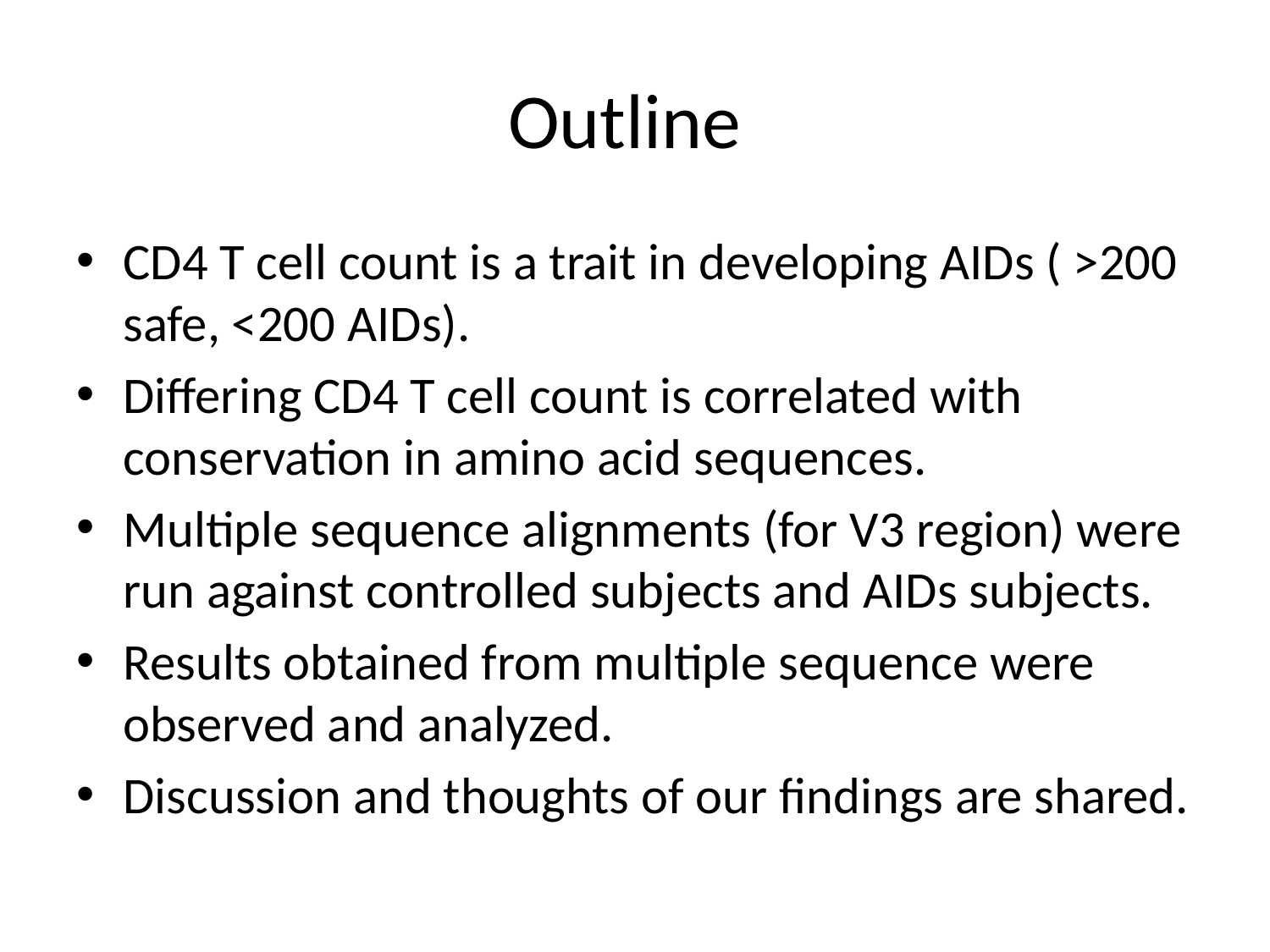

# Outline
CD4 T cell count is a trait in developing AIDs ( >200 safe, <200 AIDs).
Differing CD4 T cell count is correlated with conservation in amino acid sequences.
Multiple sequence alignments (for V3 region) were run against controlled subjects and AIDs subjects.
Results obtained from multiple sequence were observed and analyzed.
Discussion and thoughts of our findings are shared.